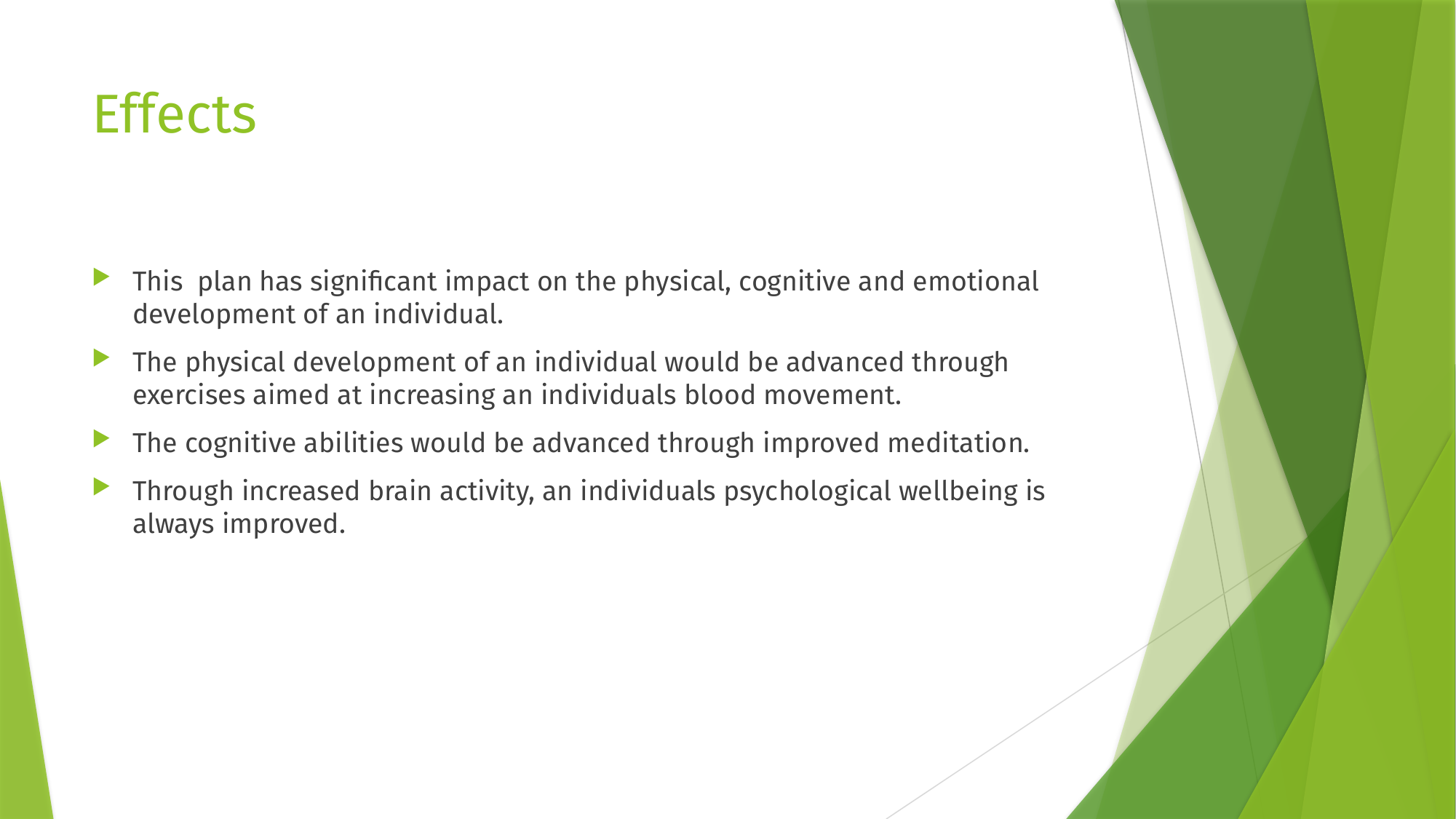

# Effects
This  plan has significant impact on the physical, cognitive and emotional development of an individual.
The physical development of an individual would be advanced through exercises aimed at increasing an individuals blood movement.
The cognitive abilities would be advanced through improved meditation.
Through increased brain activity, an individuals psychological wellbeing is always improved.